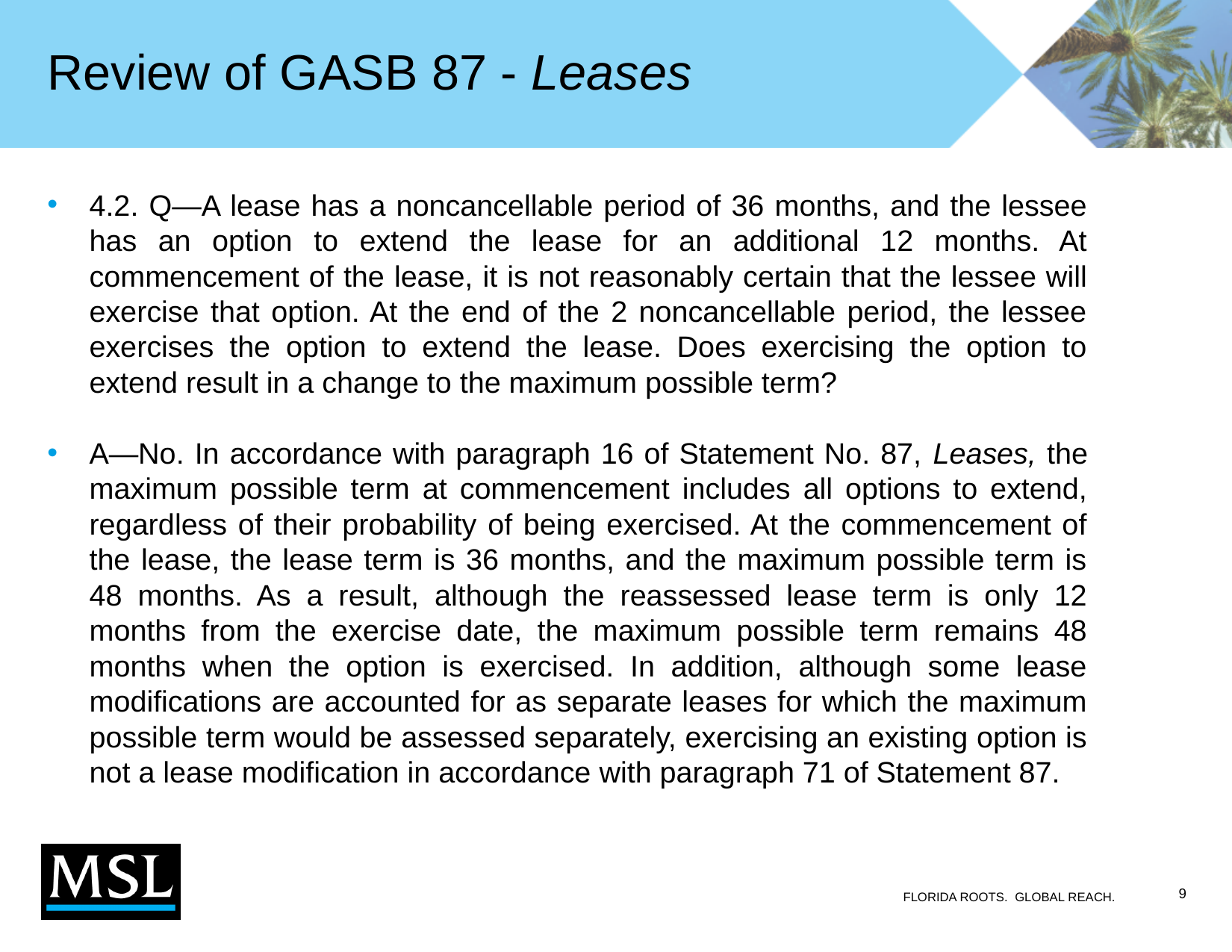

# Review of GASB 87 - Leases
4.2. Q—A lease has a noncancellable period of 36 months, and the lessee has an option to extend the lease for an additional 12 months. At commencement of the lease, it is not reasonably certain that the lessee will exercise that option. At the end of the 2 noncancellable period, the lessee exercises the option to extend the lease. Does exercising the option to extend result in a change to the maximum possible term?

A—No. In accordance with paragraph 16 of Statement No. 87, Leases, the maximum possible term at commencement includes all options to extend, regardless of their probability of being exercised. At the commencement of the lease, the lease term is 36 months, and the maximum possible term is 48 months. As a result, although the reassessed lease term is only 12 months from the exercise date, the maximum possible term remains 48 months when the option is exercised. In addition, although some lease modifications are accounted for as separate leases for which the maximum possible term would be assessed separately, exercising an existing option is not a lease modification in accordance with paragraph 71 of Statement 87.